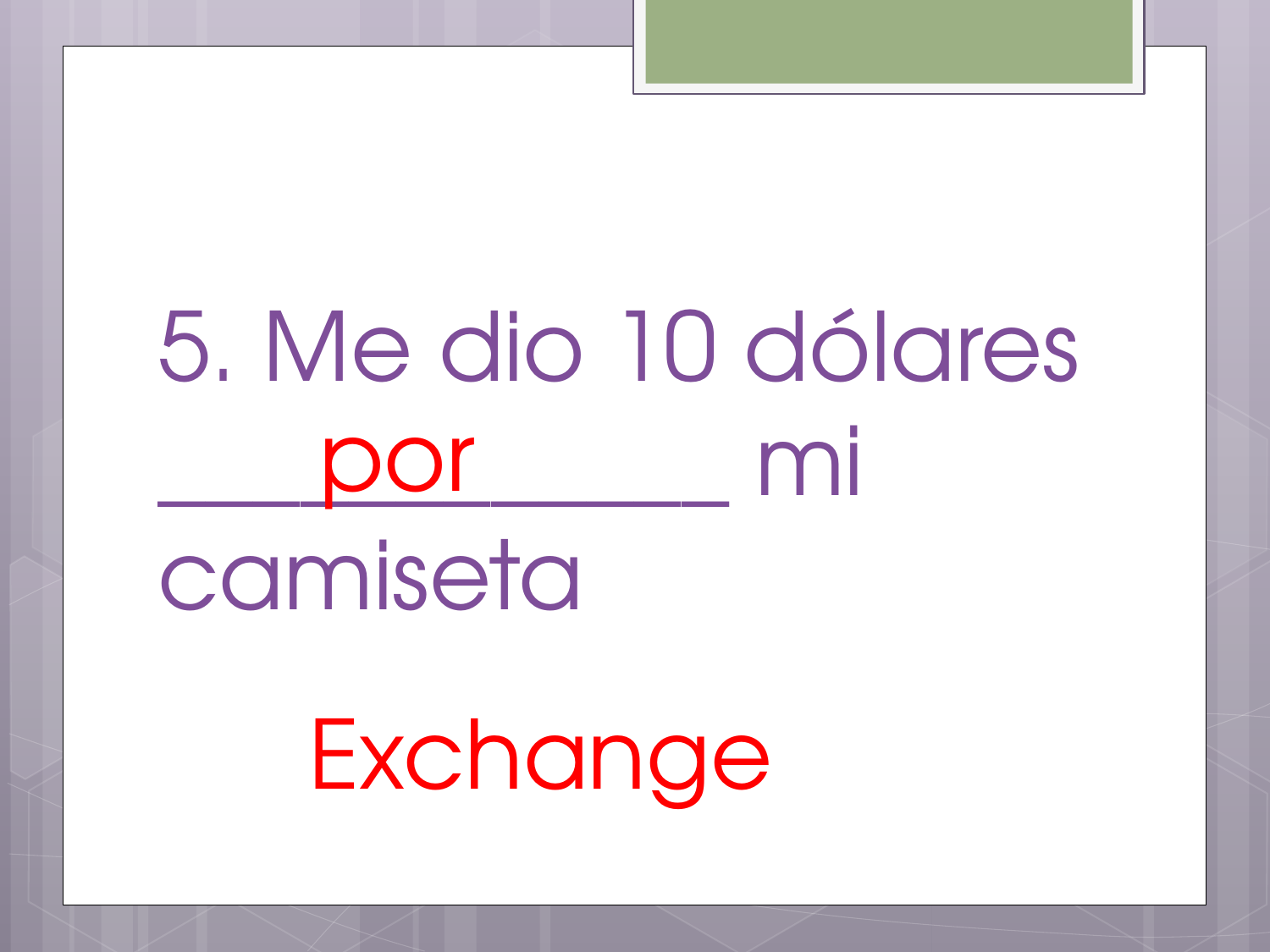

# 5. Me dio 10 dólares ____________ mi camiseta
por
Exchange